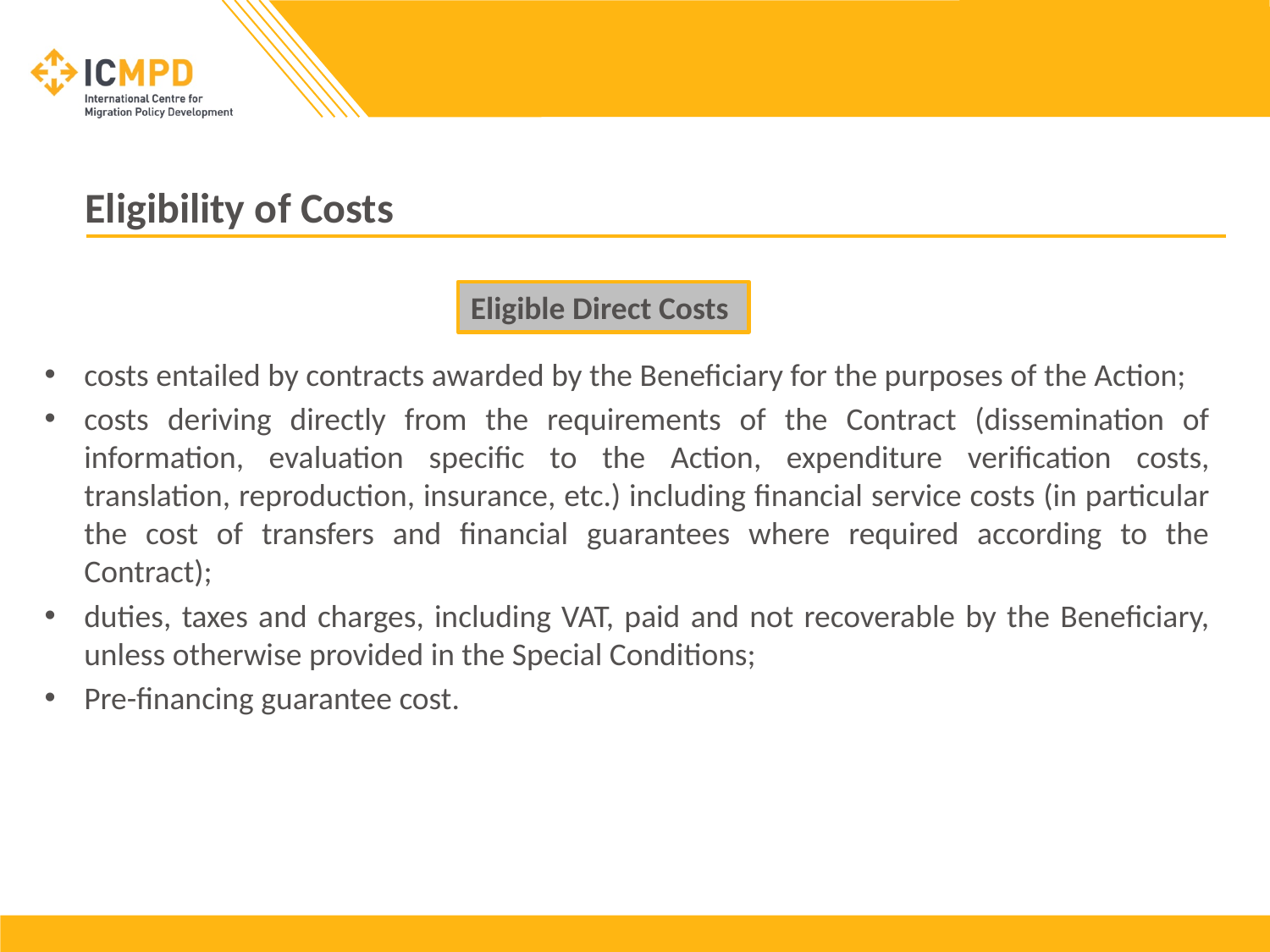

Eligibility of Costs
Eligible Direct Costs
costs entailed by contracts awarded by the Beneficiary for the purposes of the Action;
costs deriving directly from the requirements of the Contract (dissemination of information, evaluation specific to the Action, expenditure verification costs, translation, reproduction, insurance, etc.) including financial service costs (in particular the cost of transfers and financial guarantees where required according to the Contract);
duties, taxes and charges, including VAT, paid and not recoverable by the Beneficiary, unless otherwise provided in the Special Conditions;
Pre-financing guarantee cost.